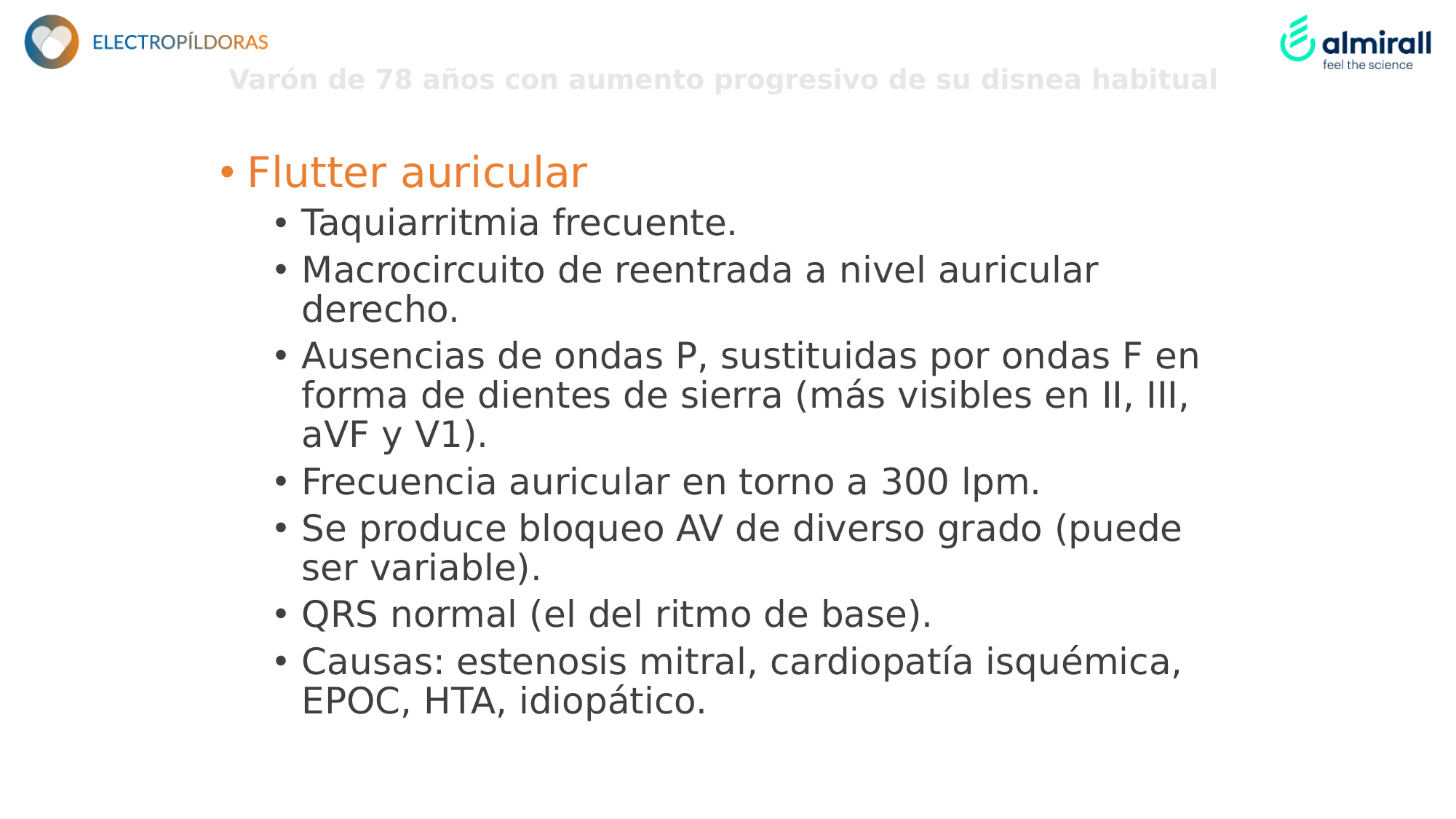

# Varón de 78 años con aumento progresivo de su disnea habitual

Flutter auricular
Taquiarritmia frecuente.
Macrocircuito de reentrada a nivel auricular derecho.
Ausencias de ondas P, sustituidas por ondas F en forma de dientes de sierra (más visibles en II, III, aVF y V1).
Frecuencia auricular en torno a 300 lpm.
Se produce bloqueo AV de diverso grado (puede ser variable).
QRS normal (el del ritmo de base).
Causas: estenosis mitral, cardiopatía isquémica, EPOC, HTA, idiopático.